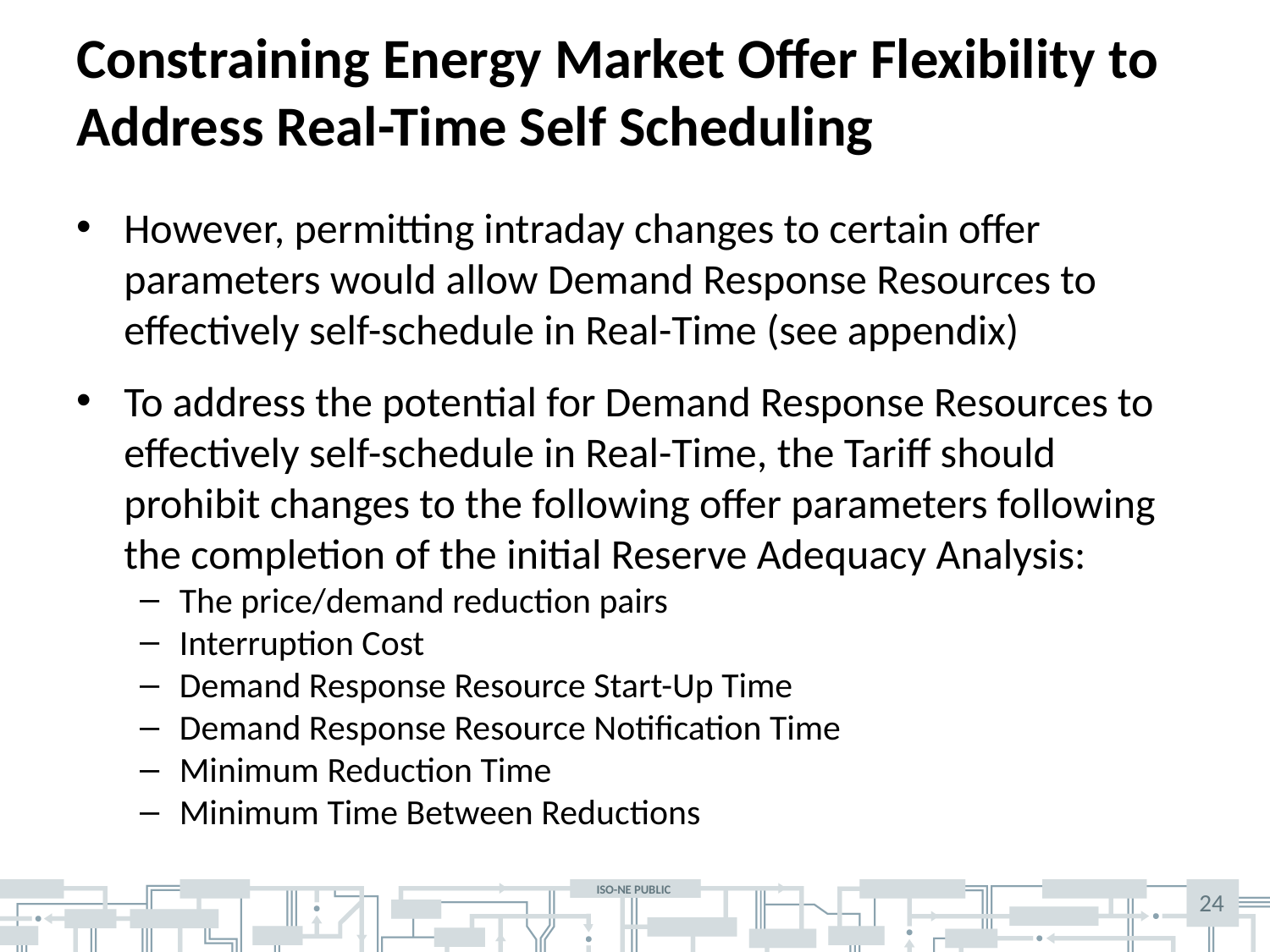

# Constraining Energy Market Offer Flexibility to Address Real-Time Self Scheduling
However, permitting intraday changes to certain offer parameters would allow Demand Response Resources to effectively self-schedule in Real-Time (see appendix)
To address the potential for Demand Response Resources to effectively self-schedule in Real-Time, the Tariff should prohibit changes to the following offer parameters following the completion of the initial Reserve Adequacy Analysis:
The price/demand reduction pairs
Interruption Cost
Demand Response Resource Start-Up Time
Demand Response Resource Notification Time
Minimum Reduction Time
Minimum Time Between Reductions
24